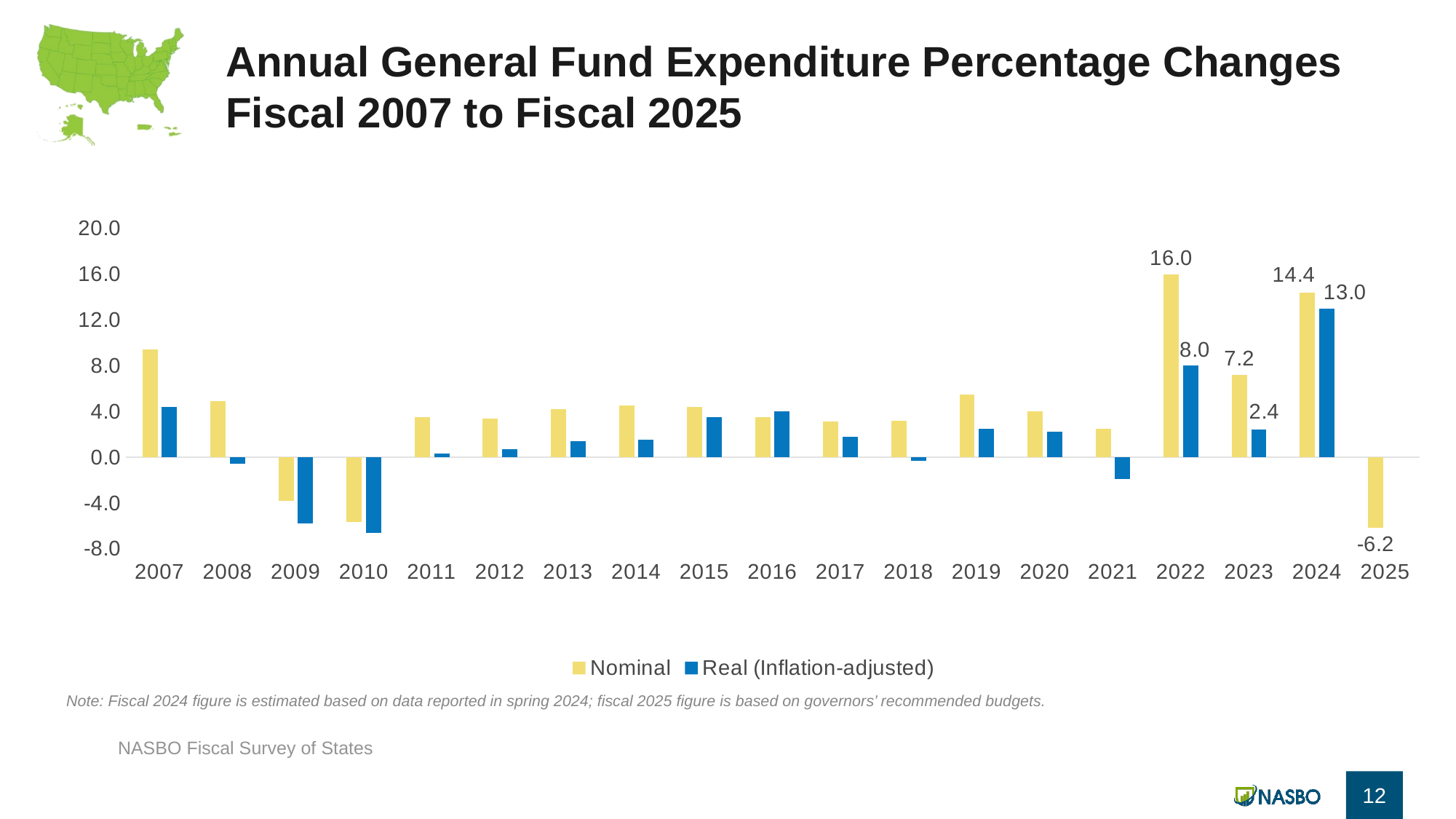

# Annual General Fund Expenditure Percentage Changes Fiscal 2007 to Fiscal 2025

### Chart

| Category | Nominal | Real (Inflation-adjusted) |
|---|---|---|
| 2007 | 9.4 | 4.4 |
| 2008 | 4.9 | -0.5704270148571373 |
| 2009 | -3.8 | -5.8 |
| 2010 | -5.7 | -6.6 |
| 2011 | 3.5 | 0.336779539291018 |
| 2012 | 3.4 | 0.7106855634753964 |
| 2013 | 4.2 | 1.403285431333031 |
| 2014 | 4.5 | 1.5236996680422292 |
| 2015 | 4.4 | 3.5 |
| 2016 | 3.5 | 4.0 |
| 2017 | 3.1 | 1.8 |
| 2018 | 3.2 | -0.3 |
| 2019 | 5.5 | 2.5 |
| 2020 | 4.0 | 2.2 |
| 2021 | 2.5 | -1.9 |
| 2022 | 16.0 | 8.0 |
| 2023 | 7.2 | 2.4 |
| 2024 | 14.4 | 13.0 |
| 2025 | -6.2 | None |
Note: Fiscal 2024 figure is estimated based on data reported in spring 2024; fiscal 2025 figure is based on governors’ recommended budgets.
NASBO Fiscal Survey of States